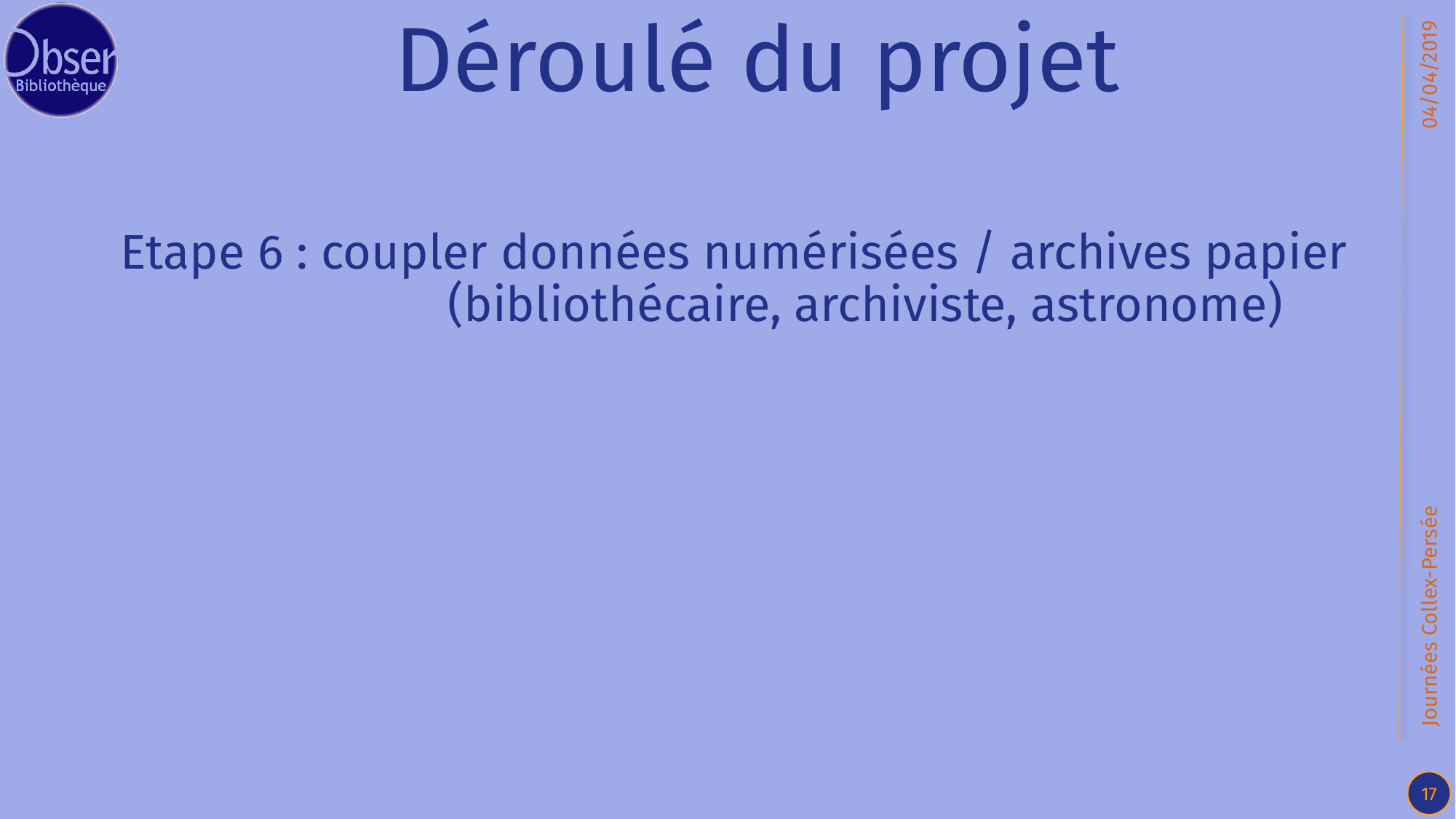

# Déroulé du projet
04/04/2019
Etape 6 : coupler données numérisées / archives papier
			(bibliothécaire, archiviste, astronome)

Journées Collex-Persée
17